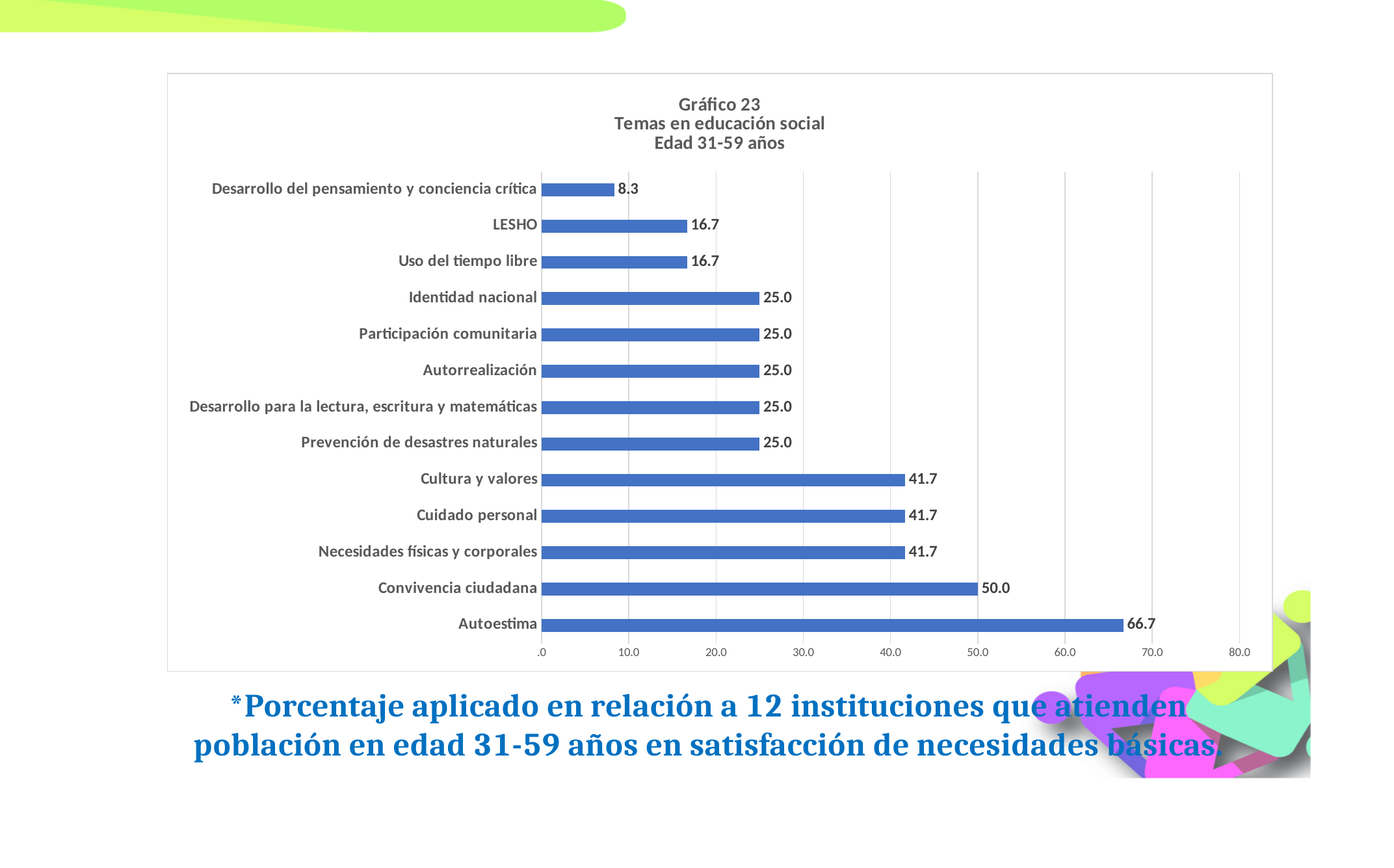

### Chart: Gráfico 23
Temas en educación social
Edad 31-59 años

| Category |  |
|---|---|
| Autoestima | 66.66666666666667 |
| Convivencia ciudadana | 50.0 |
| Necesidades físicas y corporales | 41.666666666666664 |
| Cuidado personal | 41.666666666666664 |
| Cultura y valores | 41.666666666666664 |
| Prevención de desastres naturales | 25.0 |
| Desarrollo para la lectura, escritura y matemáticas | 25.0 |
| Autorrealización | 25.0 |
| Participación comunitaria | 25.0 |
| Identidad nacional | 25.0 |
| Uso del tiempo libre | 16.666666666666668 |
| LESHO | 16.666666666666668 |
| Desarrollo del pensamiento y conciencia crítica | 8.333333333333334 |
*Porcentaje aplicado en relación a 12 instituciones que atienden población en edad 31-59 años en satisfacción de necesidades básicas.